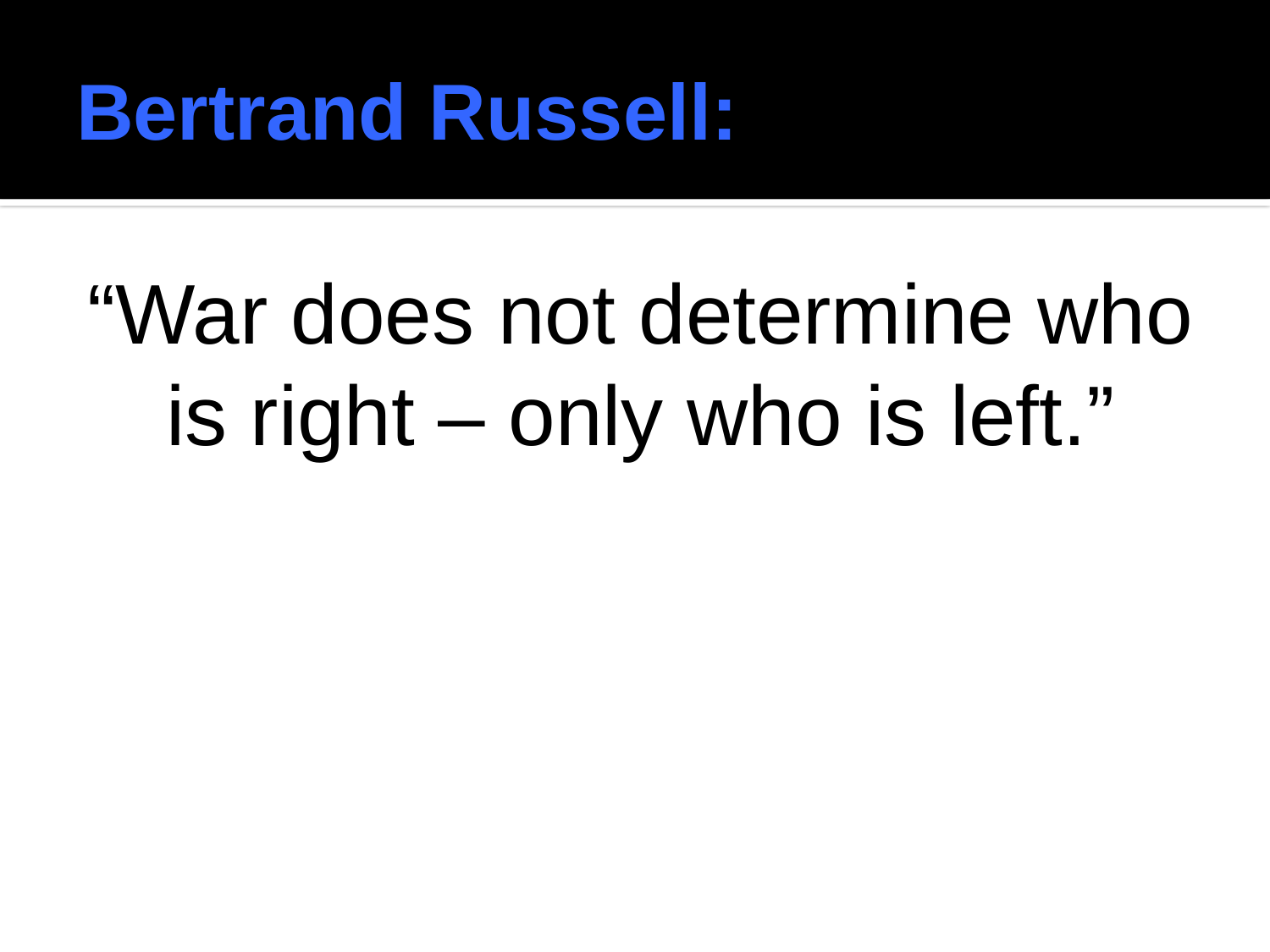

# Bertrand Russell:
“War does not determine who is right – only who is left.”